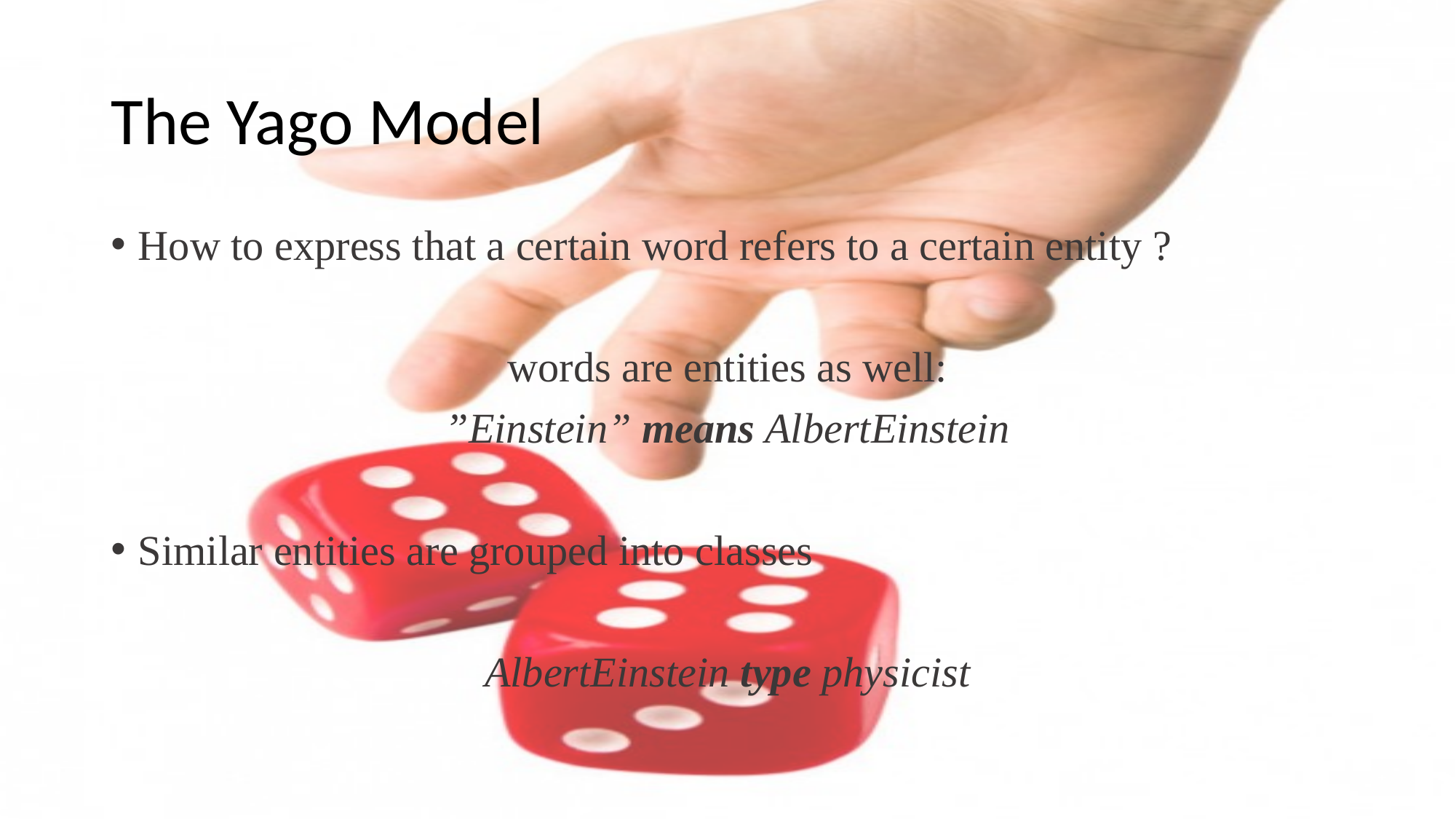

# The Yago Model
How to express that a certain word refers to a certain entity ?

words are entities as well:
”Einstein” means AlbertEinstein

Similar entities are grouped into classes

AlbertEinstein type physicist